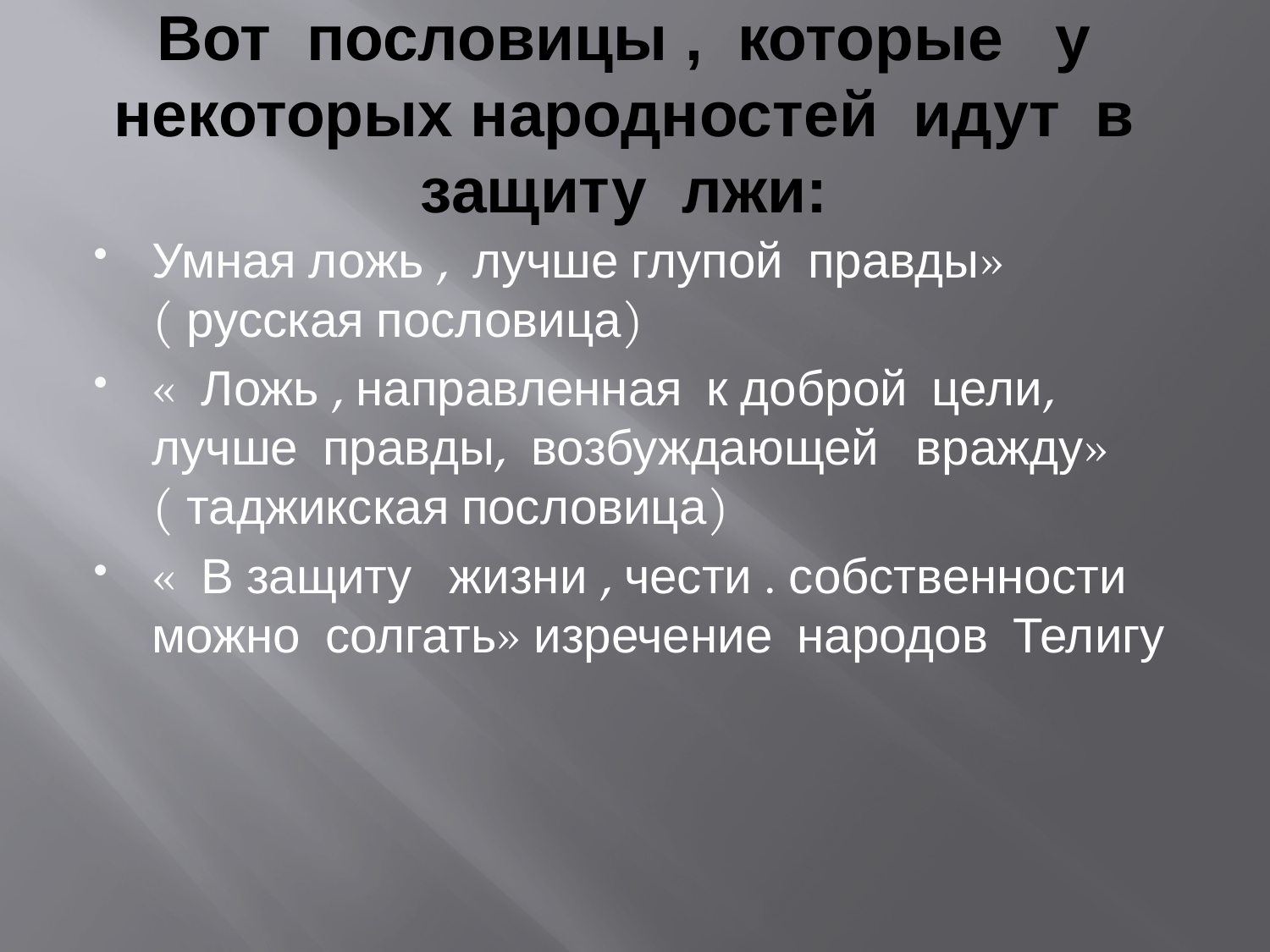

# Вот  пословицы ,  которые   у некоторых народностей  идут  в защиту  лжи:
Умная ложь ,  лучше глупой  правды» ( русская пословица)
«  Ложь , направленная  к доброй  цели,  лучше  правды,  возбуждающей   вражду» ( таджикская пословица)
«  В защиту   жизни , чести . собственности можно  солгать» изречение  народов  Телигу